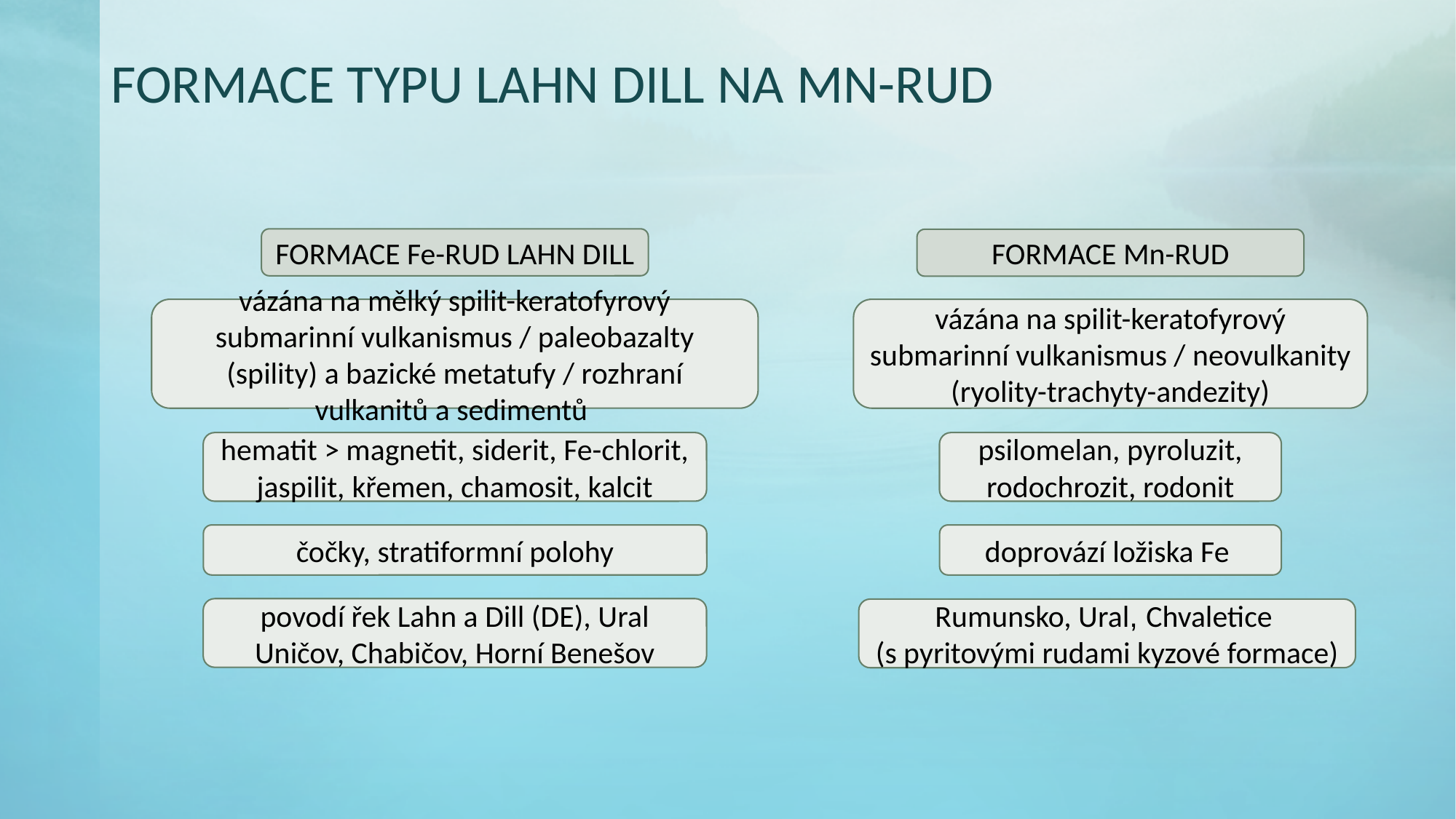

# Formace typu Lahn Dill na Mn-rud
FORMACE Fe-RUD LAHN DILL
FORMACE Mn-RUD
vázána na mělký spilit-keratofyrový submarinní vulkanismus / paleobazalty (spility) a bazické metatufy / rozhraní vulkanitů a sedimentů
vázána na spilit-keratofyrový submarinní vulkanismus / neovulkanity (ryolity-trachyty-andezity)
hematit > magnetit, siderit, Fe-chlorit, jaspilit, křemen, chamosit, kalcit
psilomelan, pyroluzit, rodochrozit, rodonit
doprovází ložiska Fe
čočky, stratiformní polohy
povodí řek Lahn a Dill (DE), Ural
Uničov, Chabičov, Horní Benešov
Rumunsko, Ural, Chvaletice
(s pyritovými rudami kyzové formace)